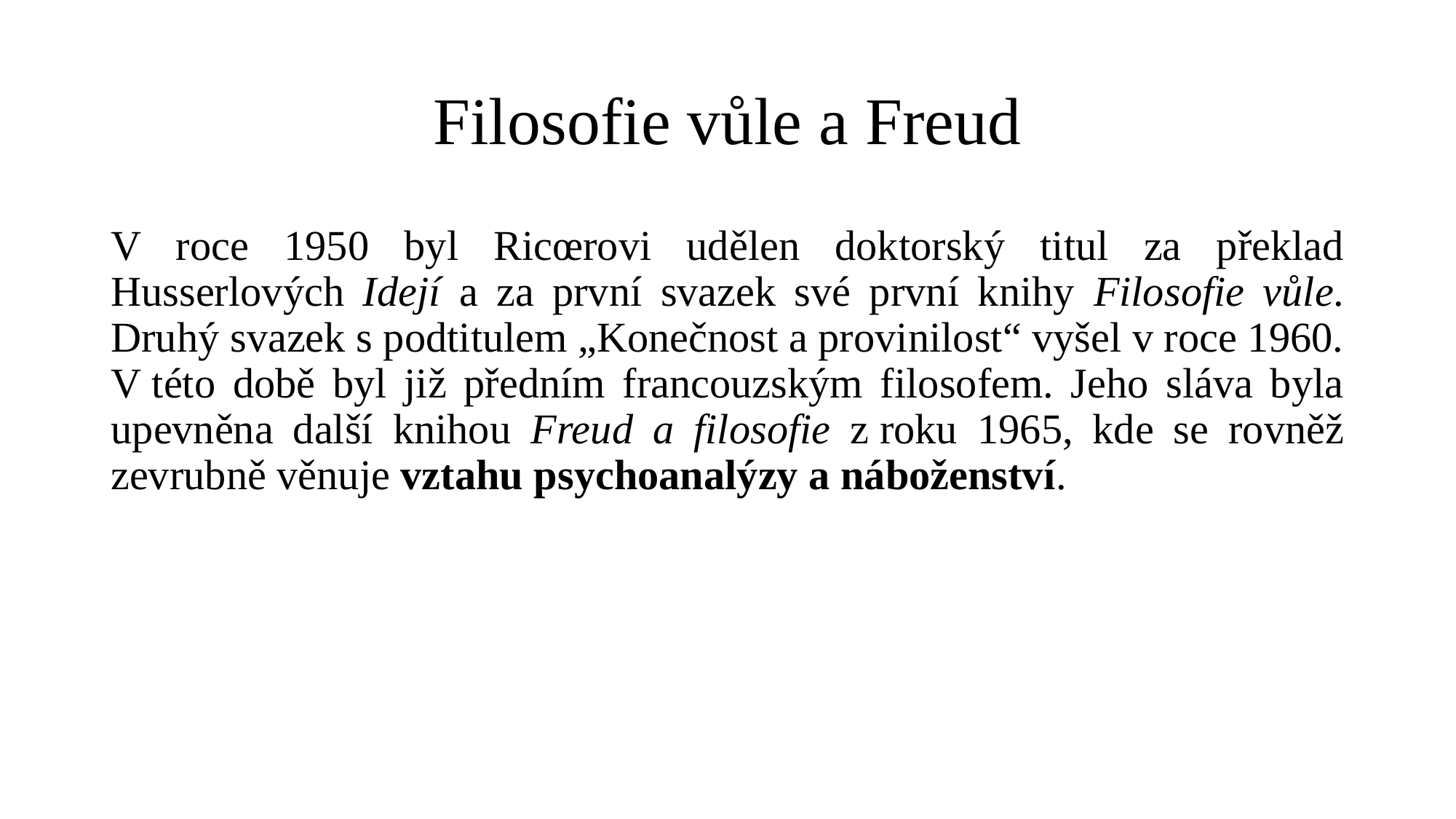

# Filosofie vůle a Freud
V roce 1950 byl Ricœrovi udělen doktorský titul za překlad Husserlových Idejí a za první svazek své první knihy Filosofie vůle. Druhý svazek s podtitulem „Konečnost a provinilost“ vyšel v roce 1960. V této době byl již předním francouzským filosofem. Jeho sláva byla upevněna další knihou Freud a filosofie z roku 1965, kde se rovněž zevrubně věnuje vztahu psychoanalýzy a náboženství.